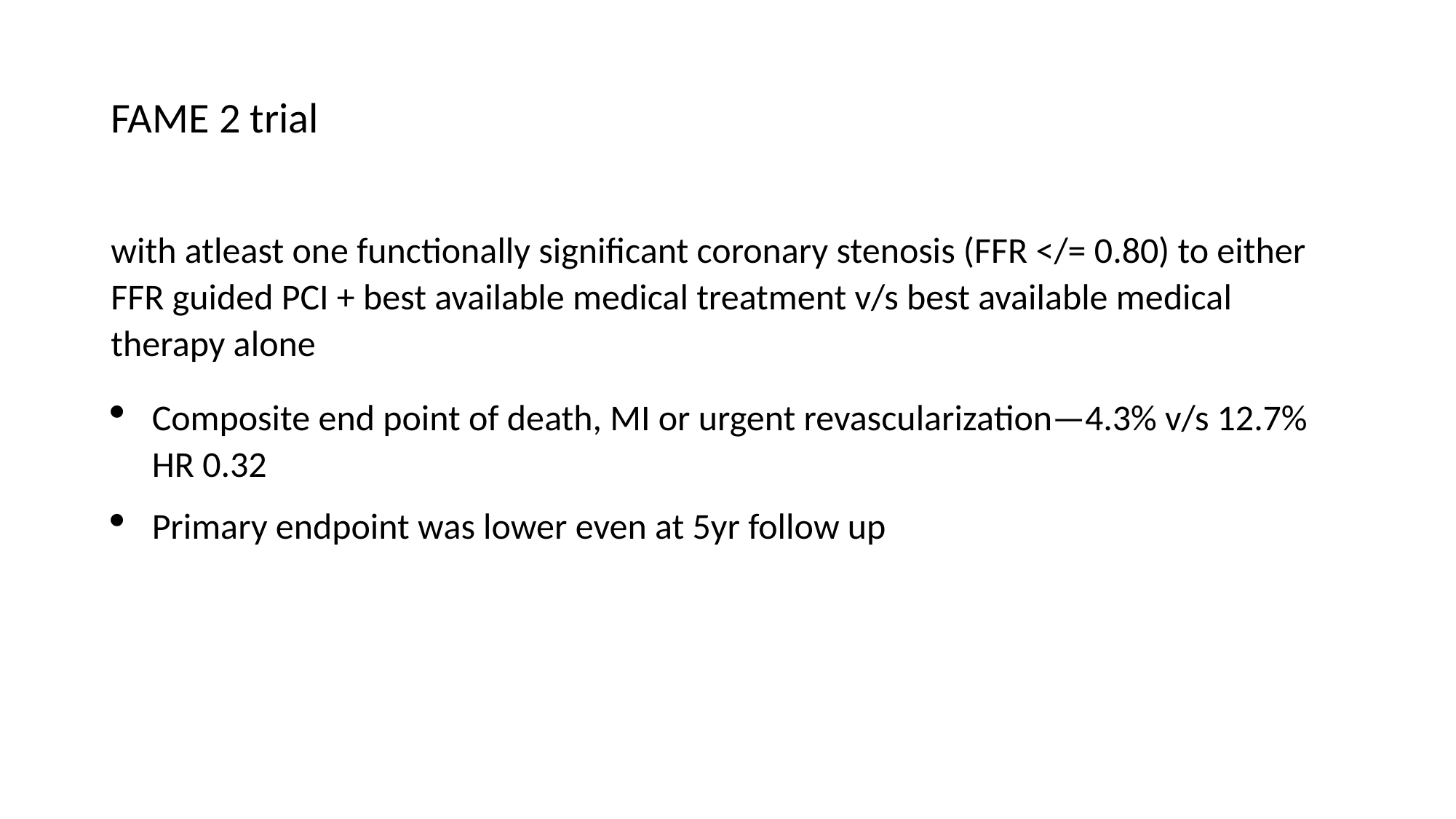

# FAME 2 trial
with atleast one functionally significant coronary stenosis (FFR </= 0.80) to either FFR guided PCI + best available medical treatment v/s best available medical therapy alone
Composite end point of death, MI or urgent revascularization—4.3% v/s 12.7% HR 0.32
Primary endpoint was lower even at 5yr follow up